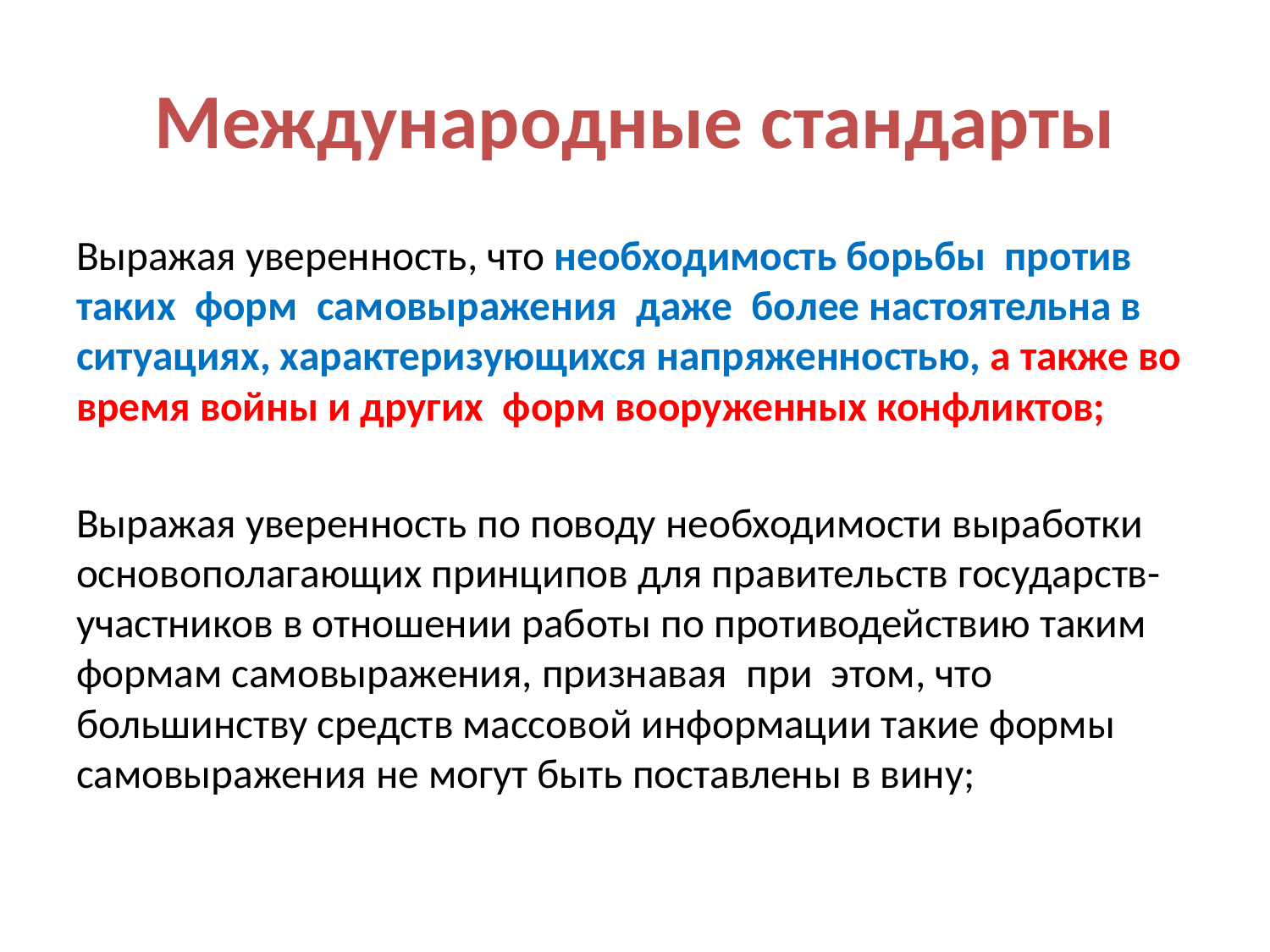

# Международные стандарты
Выражая уверенность, что необходимость борьбы  против  таких  форм  самовыражения  даже  более настоятельна в ситуациях, характеризующихся напряженностью, а также во время войны и других  форм вооруженных конфликтов;

Выражая уверенность по поводу необходимости выработки основополагающих принципов для правительств государств-участников в отношении работы по противодействию таким формам самовыражения, признавая  при  этом, что большинству средств массовой информации такие формы самовыражения не могут быть поставлены в вину;